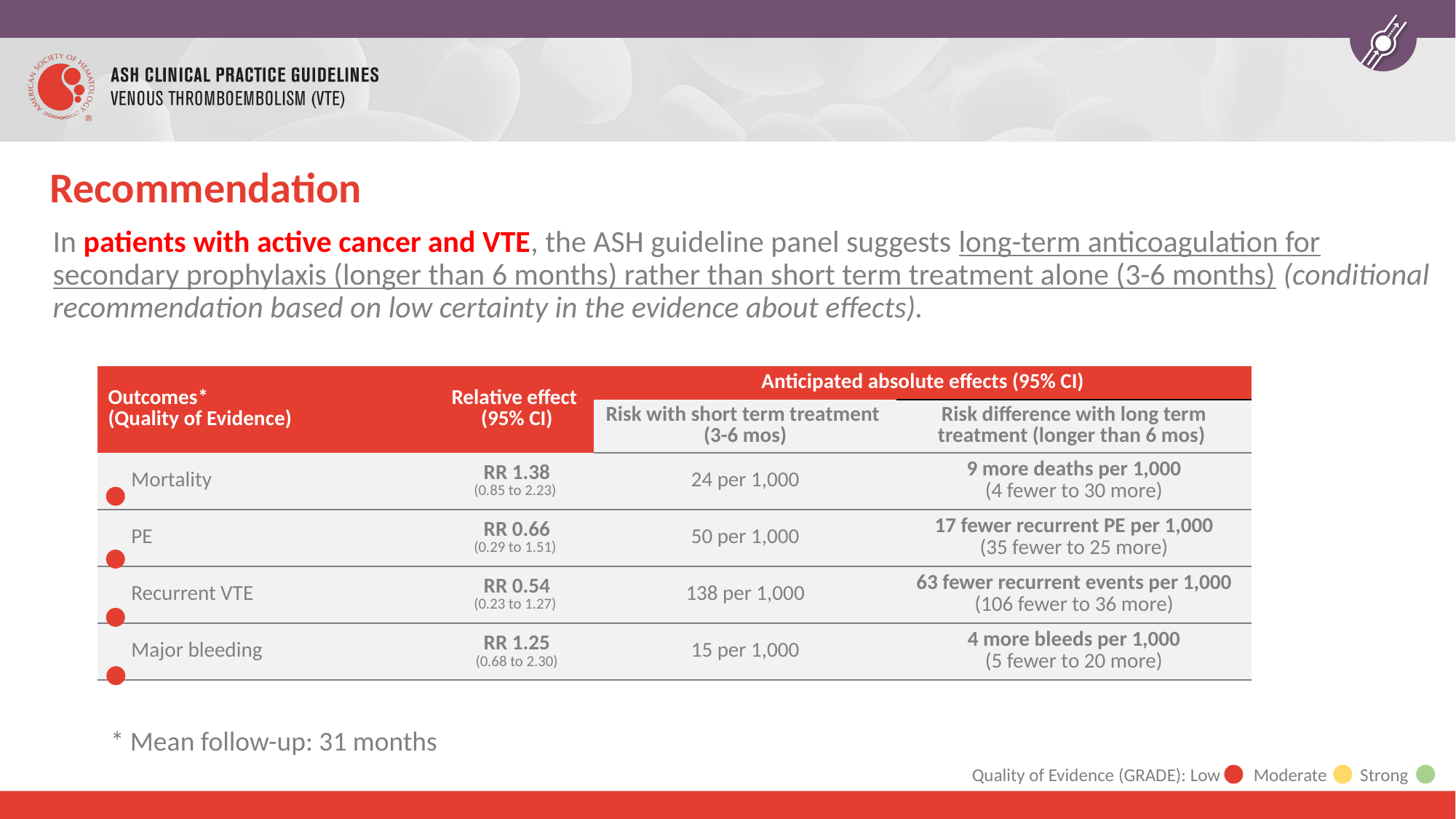

# Recommendation
In patients with active cancer and VTE, the ASH guideline panel suggests long-term anticoagulation for secondary prophylaxis (longer than 6 months) rather than short term treatment alone (3-6 months) (conditional recommendation based on low certainty in the evidence about effects).

| Outcomes\* (Quality of Evidence) | Relative effect (95% CI) | Anticipated absolute effects (95% CI) |  |
| --- | --- | --- | --- |
|  |  | Risk with short term treatment (3-6 mos) | Risk difference with long term treatment (longer than 6 mos) |
| Mortality | RR 1.38 (0.85 to 2.23) | 24 per 1,000 | 9 more deaths per 1,000 (4 fewer to 30 more) |
| PE | RR 0.66 (0.29 to 1.51) | 50 per 1,000 | 17 fewer recurrent PE per 1,000 (35 fewer to 25 more) |
| Recurrent VTE | RR 0.54 (0.23 to 1.27) | 138 per 1,000 | 63 fewer recurrent events per 1,000 (106 fewer to 36 more) |
| Major bleeding | RR 1.25 (0.68 to 2.30) | 15 per 1,000 | 4 more bleeds per 1,000 (5 fewer to 20 more) |

* Mean follow-up: 31 months
Quality of Evidence (GRADE): Low        Moderate        Strong